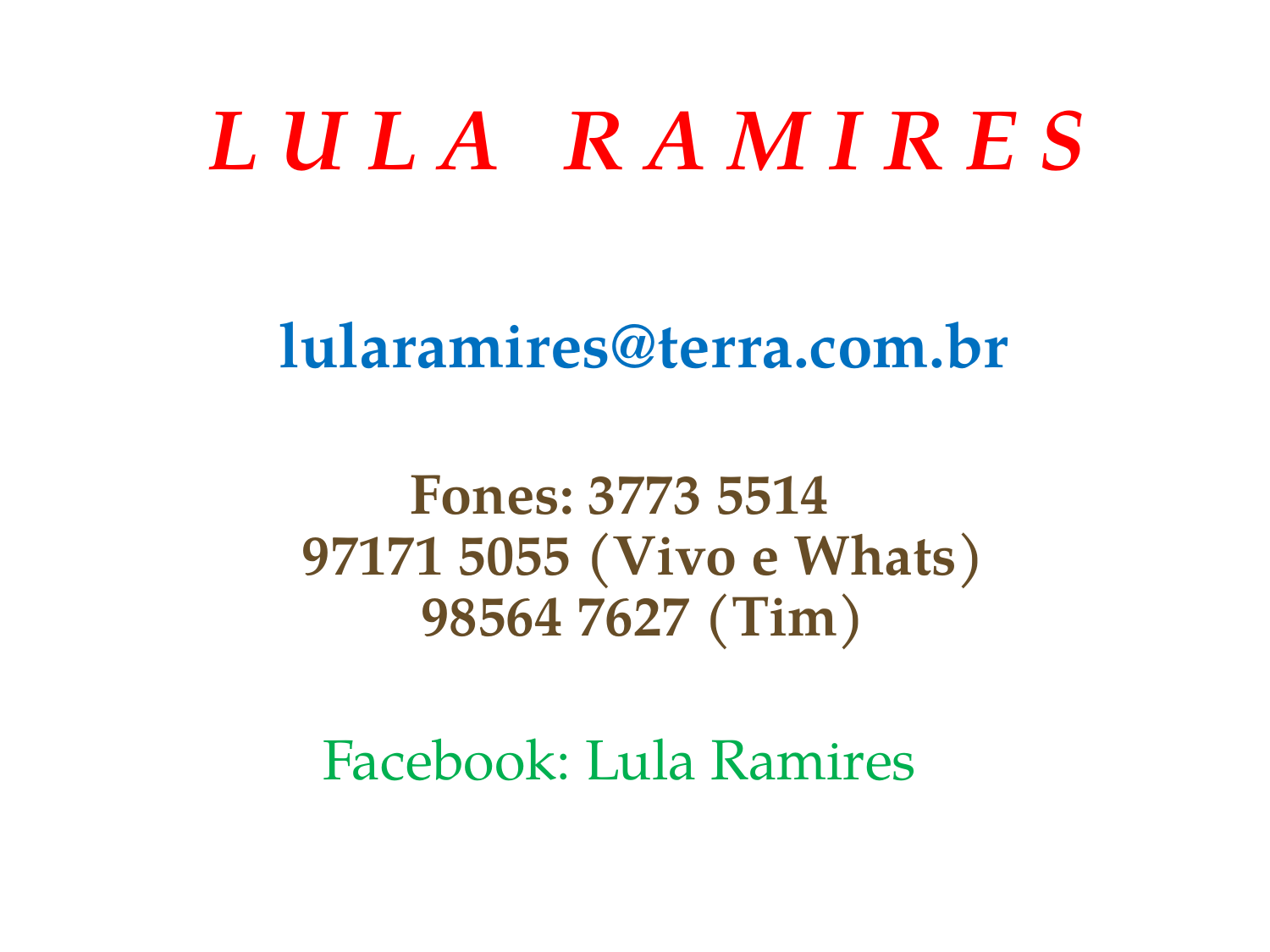

L U L A   R A M I R E S

	lularamires@terra.com.br

Fones: 3773 5514
97171 5055 (Vivo e Whats)
98564 7627 (Tim)

Facebook: Lula Ramires